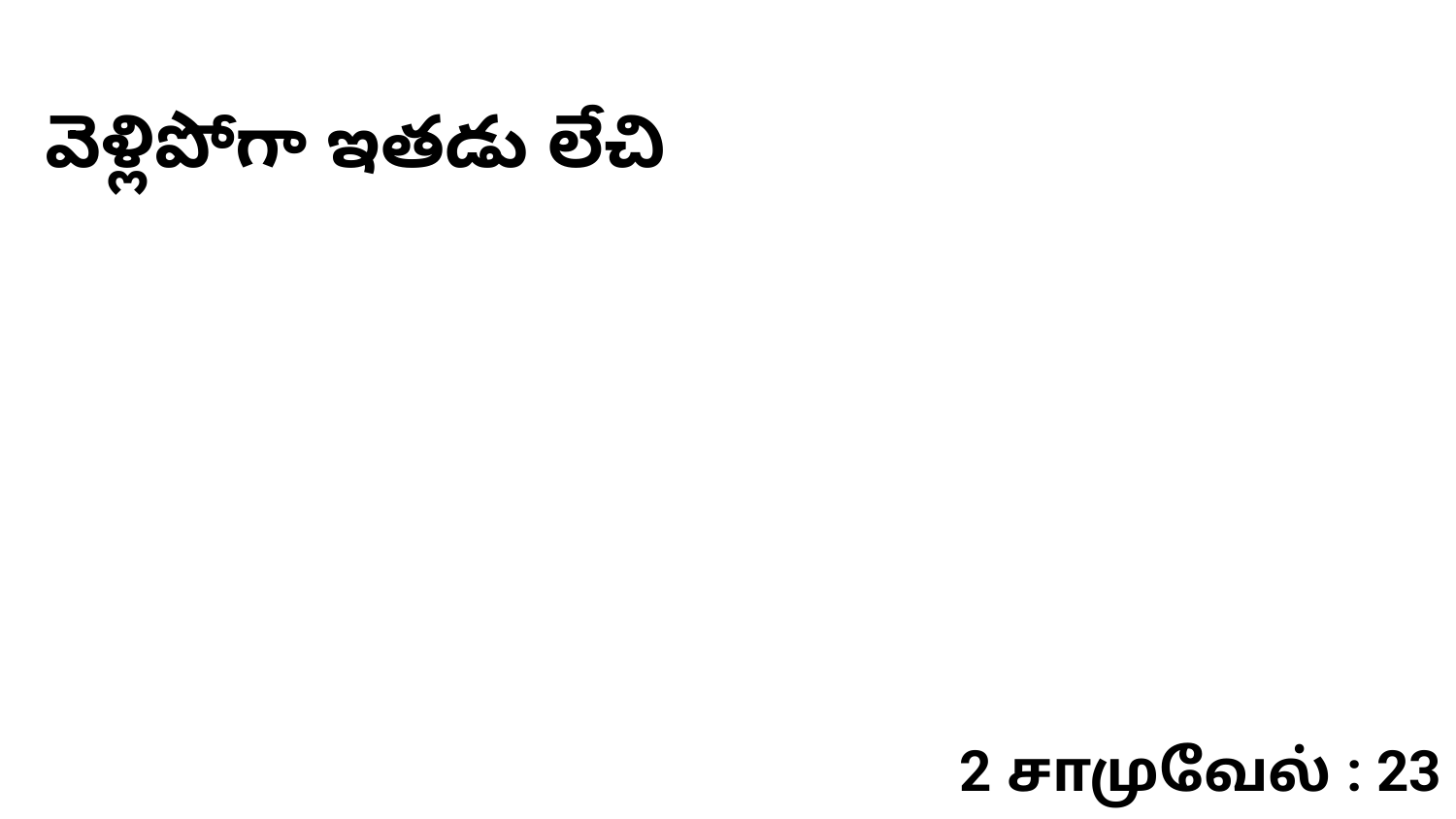

వెళ్లిపోగా ఇతడు లేచి
2 சாமுவேல் : 23